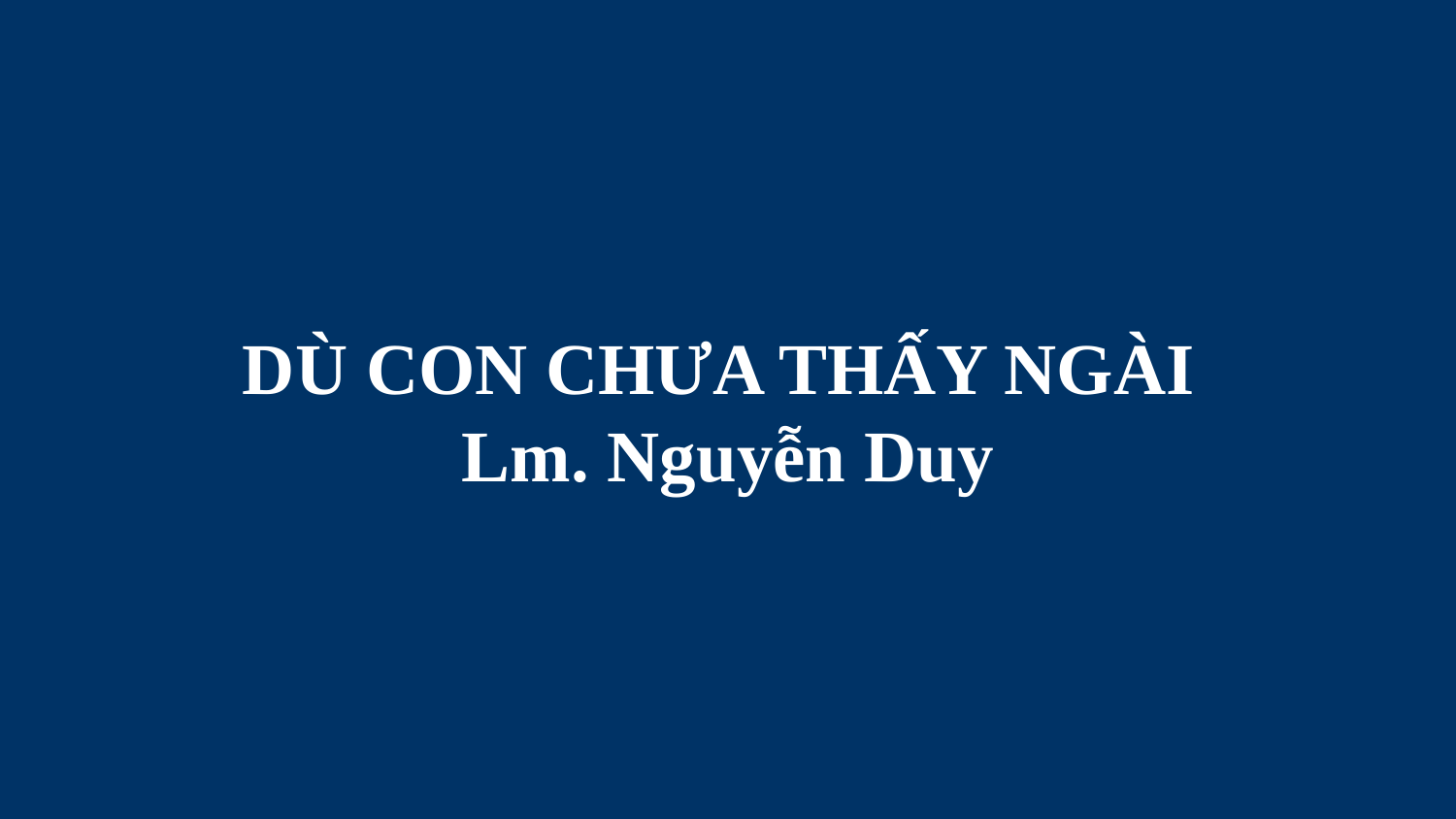

# DÙ CON CHƯA THẤY NGÀI Lm. Nguyễn Duy